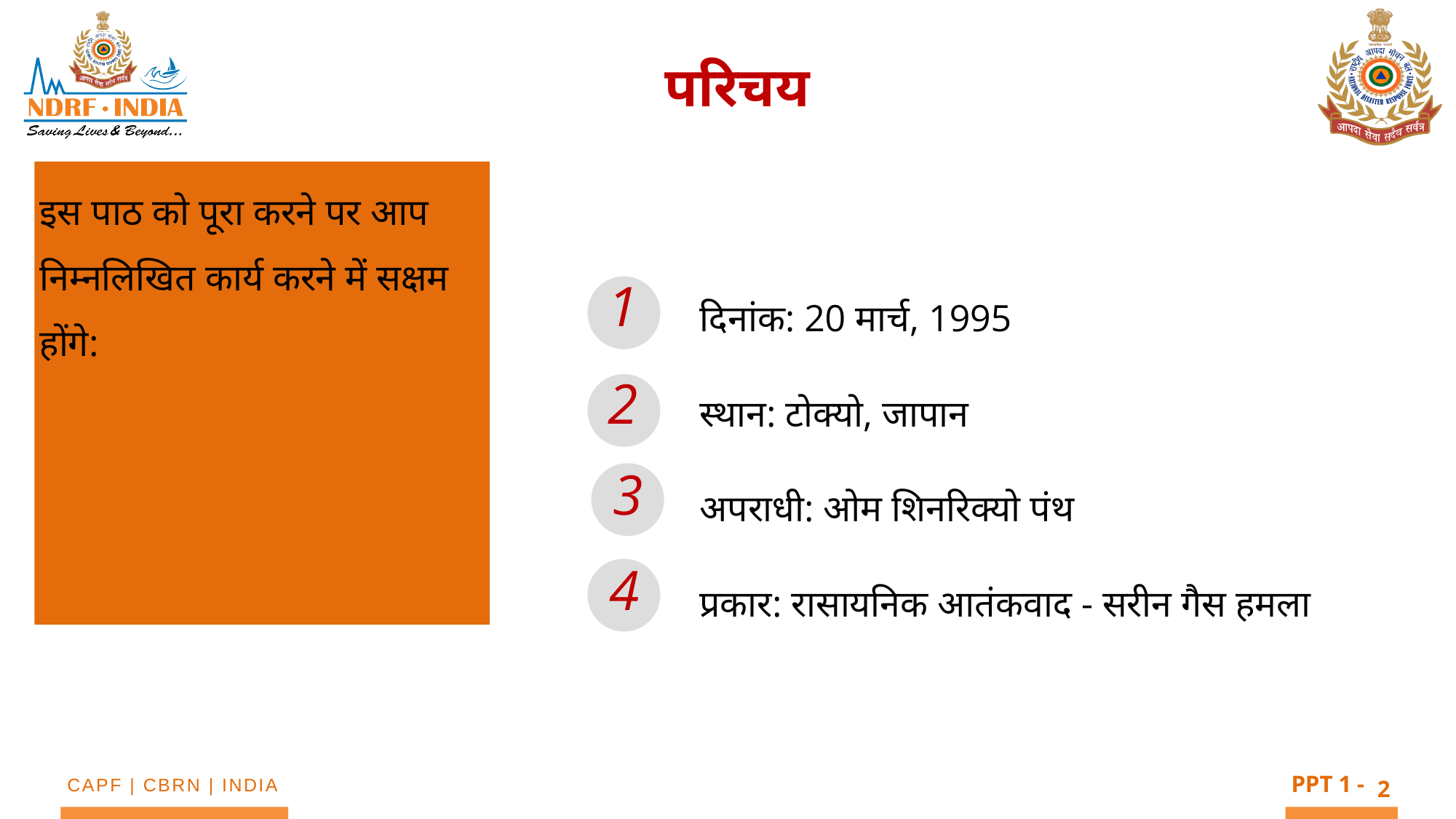

परिचय
इस पाठ को पूरा करने पर आप निम्नलिखित कार्य करने में सक्षम होंगे:
दिनांक: 20 मार्च, 1995
स्थान: टोक्यो, जापान
अपराधी: ओम शिनरिक्यो पंथ
प्रकार: रासायनिक आतंकवाद - सरीन गैस हमला
1

2

3

4

2